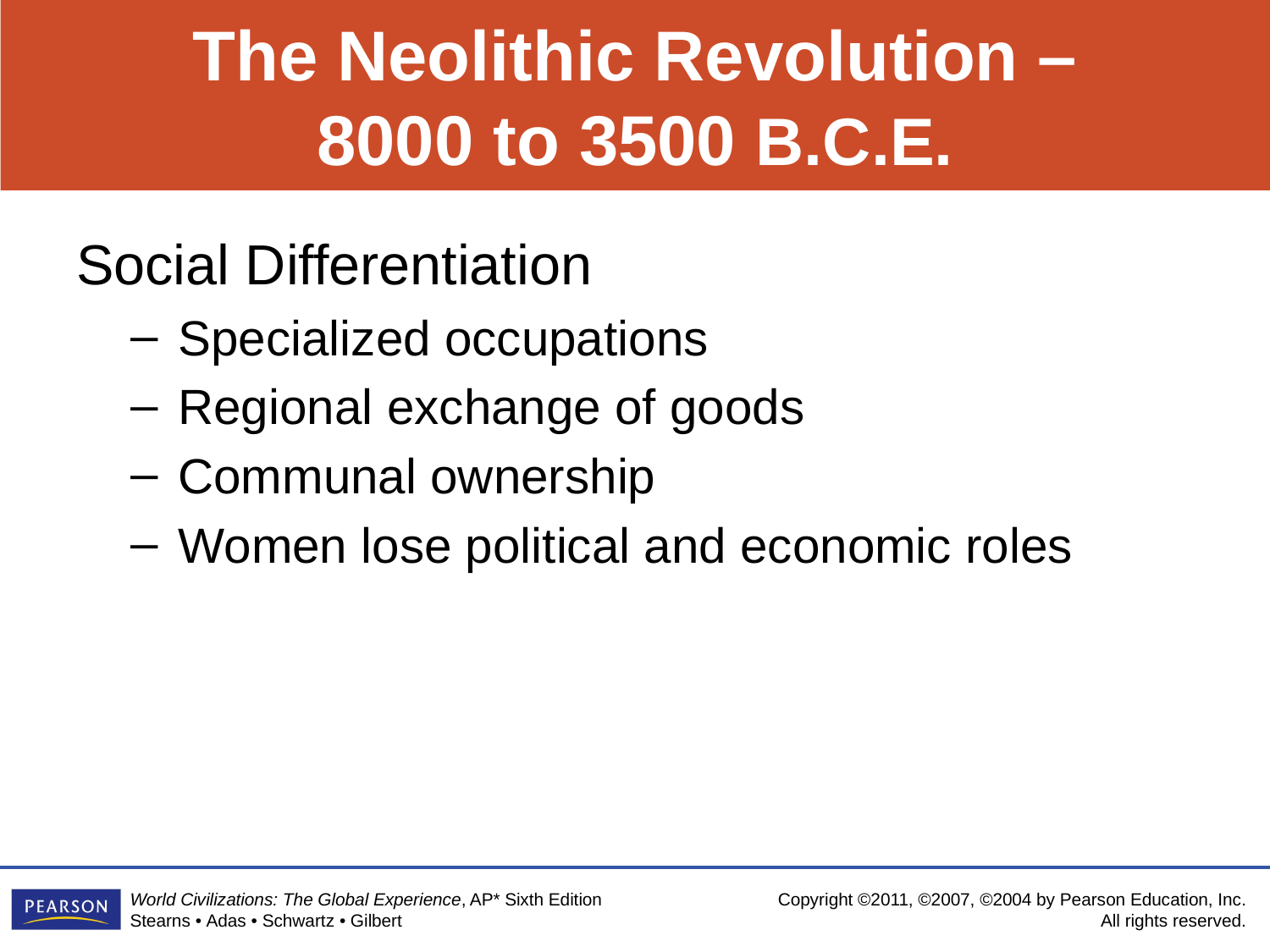

# The Neolithic Revolution – 8000 to 3500 B.C.E.
Social Differentiation
Specialized occupations
Regional exchange of goods
Communal ownership
Women lose political and economic roles